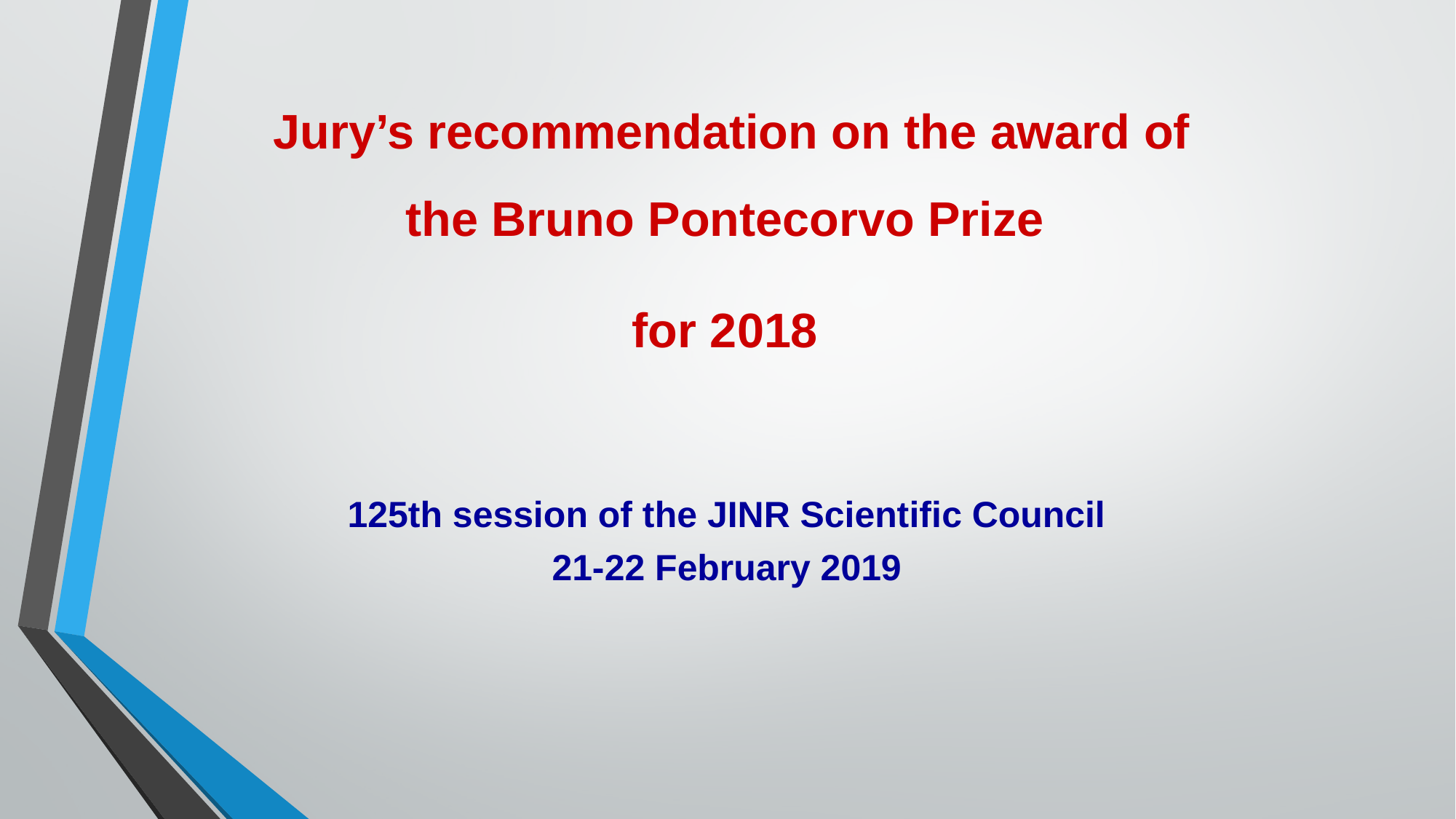

Jury’s recommendation on the award of the Bruno Pontecorvo Prize
for 2018

125th session of the JINR Scientific Council
21-22 February 2019